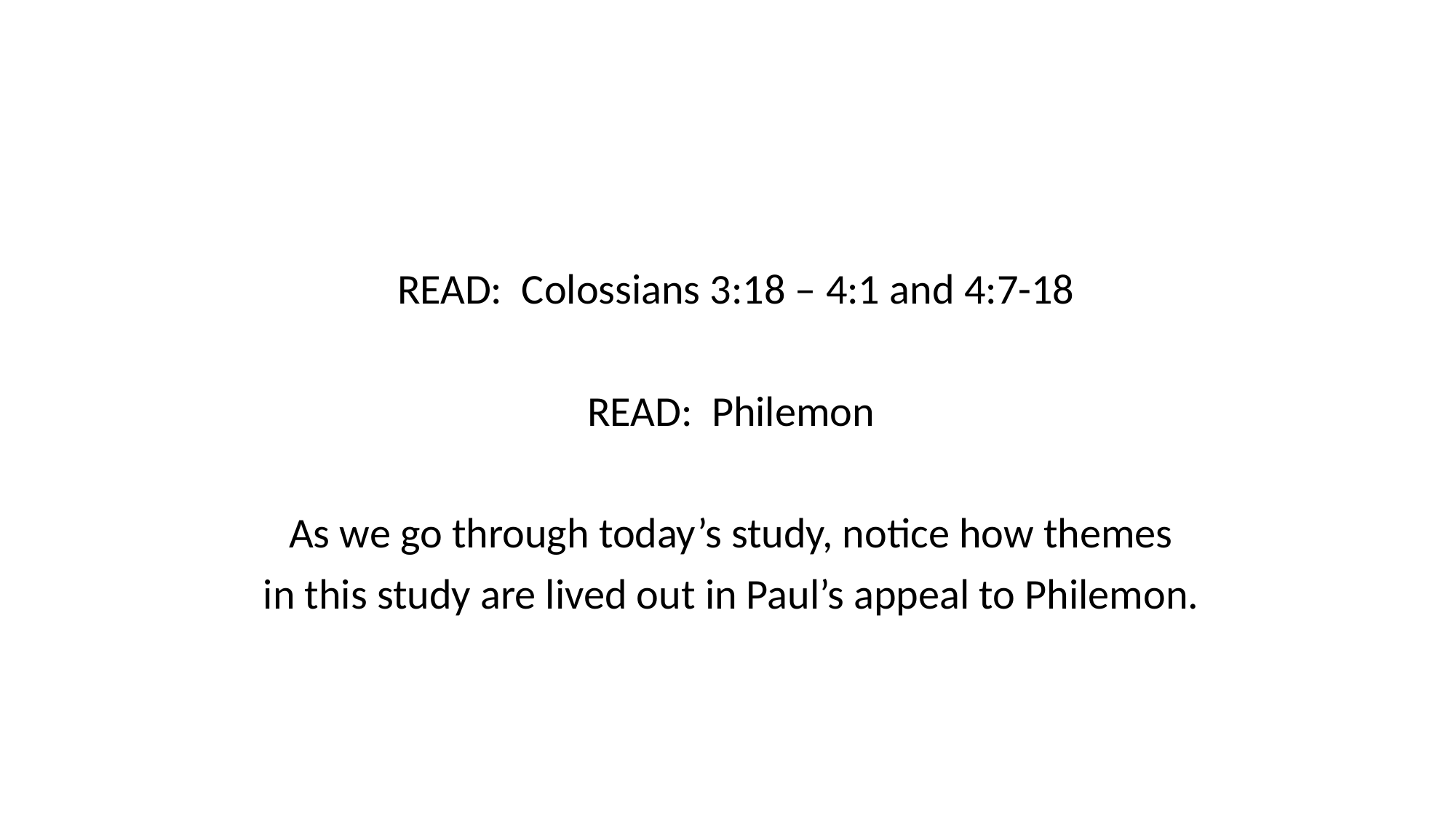

READ:  Colossians 3:18 – 4:1 and 4:7-18

READ:  Philemon

As we go through today’s study, notice how themes
in this study are lived out in Paul’s appeal to Philemon.